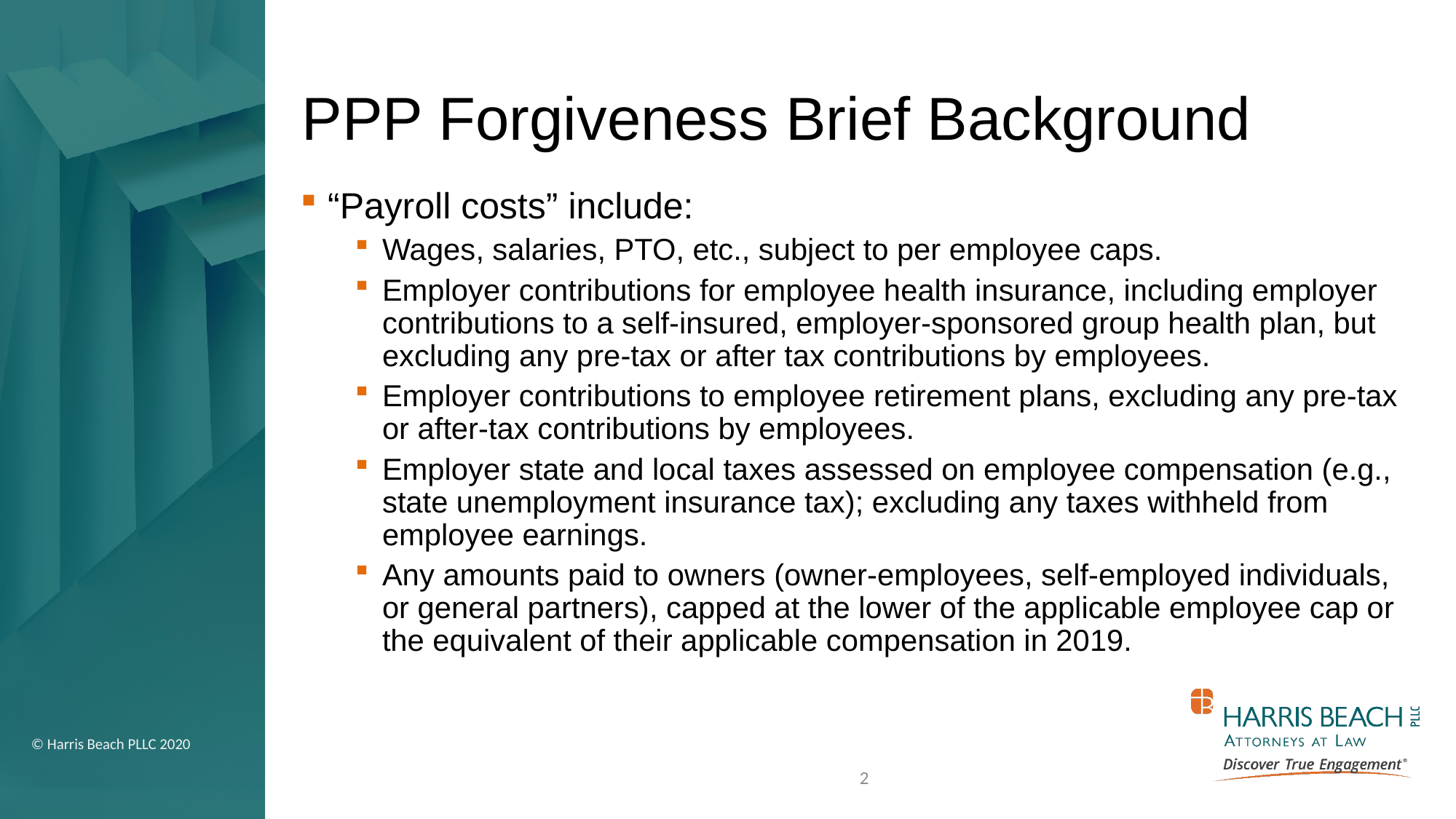

# PPP Forgiveness Brief Background
“Payroll costs” include:
Wages, salaries, PTO, etc., subject to per employee caps.
Employer contributions for employee health insurance, including employer contributions to a self-insured, employer-sponsored group health plan, but excluding any pre-tax or after tax contributions by employees.
Employer contributions to employee retirement plans, excluding any pre-tax or after-tax contributions by employees.
Employer state and local taxes assessed on employee compensation (e.g., state unemployment insurance tax); excluding any taxes withheld from employee earnings.
Any amounts paid to owners (owner-employees, self-employed individuals, or general partners), capped at the lower of the applicable employee cap or the equivalent of their applicable compensation in 2019.
2